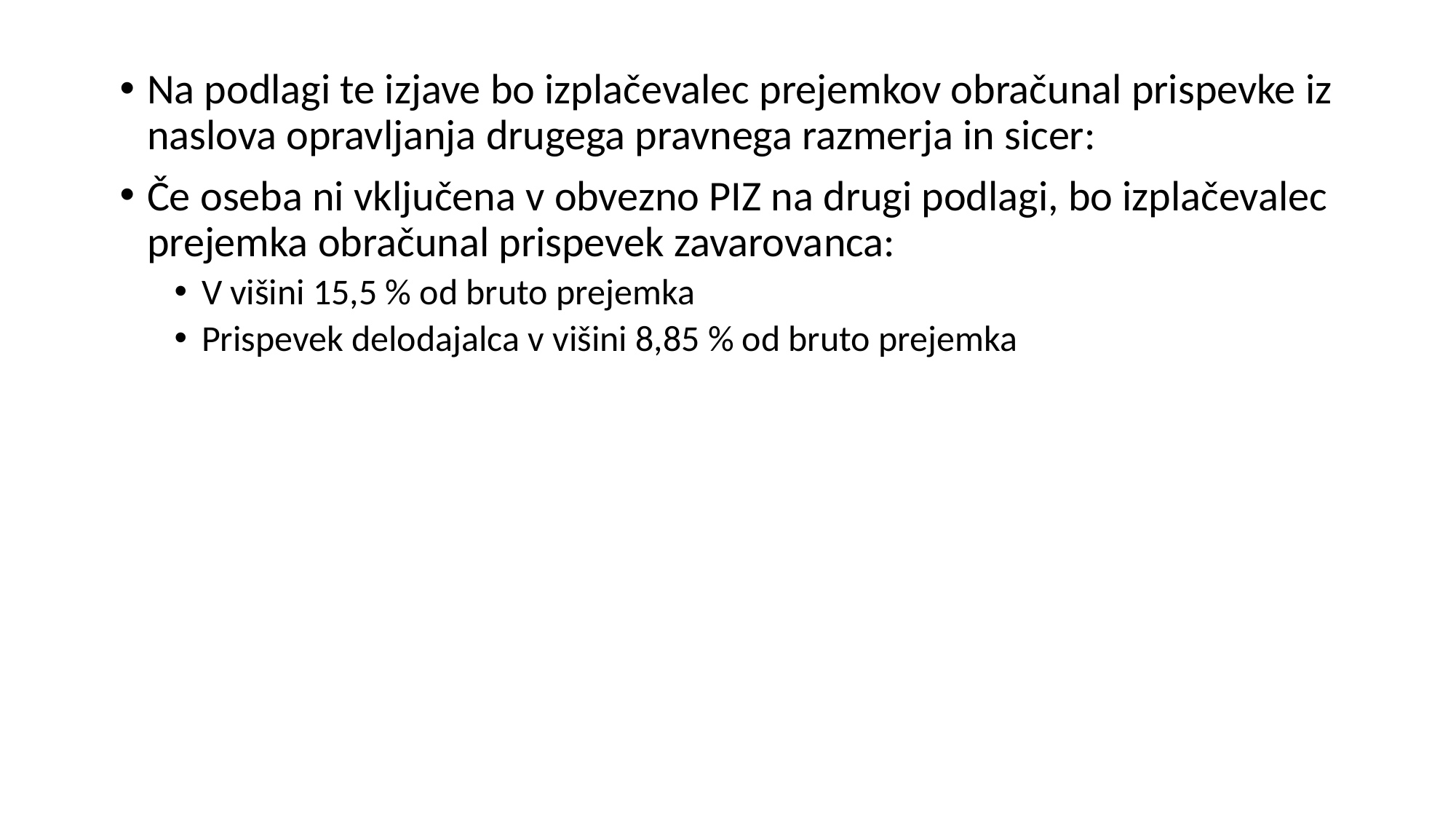

Na podlagi te izjave bo izplačevalec prejemkov obračunal prispevke iz naslova opravljanja drugega pravnega razmerja in sicer:
Če oseba ni vključena v obvezno PIZ na drugi podlagi, bo izplačevalec prejemka obračunal prispevek zavarovanca:
V višini 15,5 % od bruto prejemka
Prispevek delodajalca v višini 8,85 % od bruto prejemka